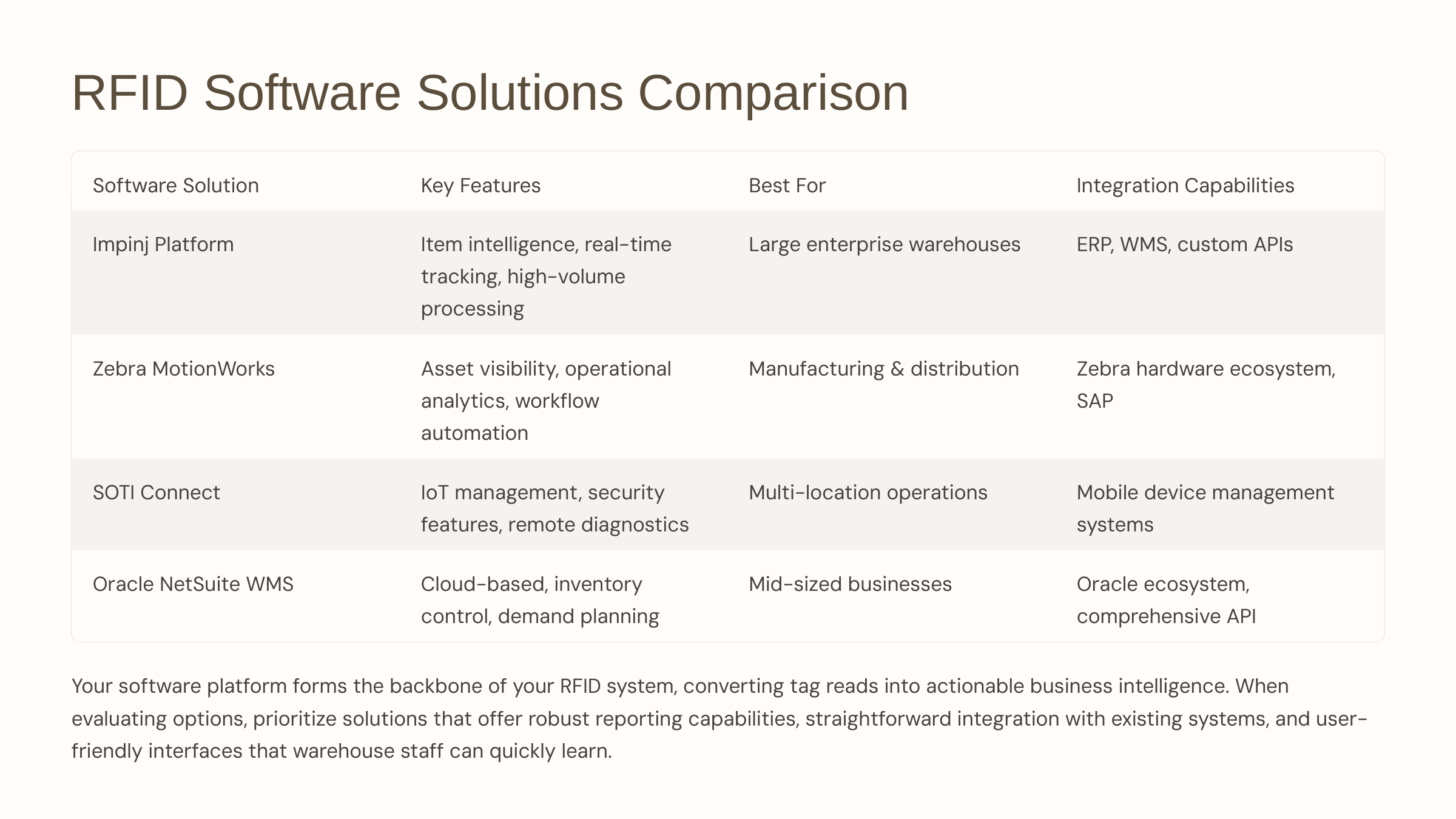

RFID Software Solutions Comparison

Software Solution
Key Features
Best For
Integration Capabilities

Impinj Platform
Item intelligence, real-time tracking, high-volume processing
Large enterprise warehouses
ERP, WMS, custom APIs

Zebra MotionWorks
Asset visibility, operational analytics, workflow automation
Manufacturing & distribution
Zebra hardware ecosystem, SAP

SOTI Connect
IoT management, security features, remote diagnostics
Multi-location operations
Mobile device management systems

Oracle NetSuite WMS
Cloud-based, inventory control, demand planning
Mid-sized businesses
Oracle ecosystem, comprehensive API
Your software platform forms the backbone of your RFID system, converting tag reads into actionable business intelligence. When evaluating options, prioritize solutions that offer robust reporting capabilities, straightforward integration with existing systems, and user-friendly interfaces that warehouse staff can quickly learn.